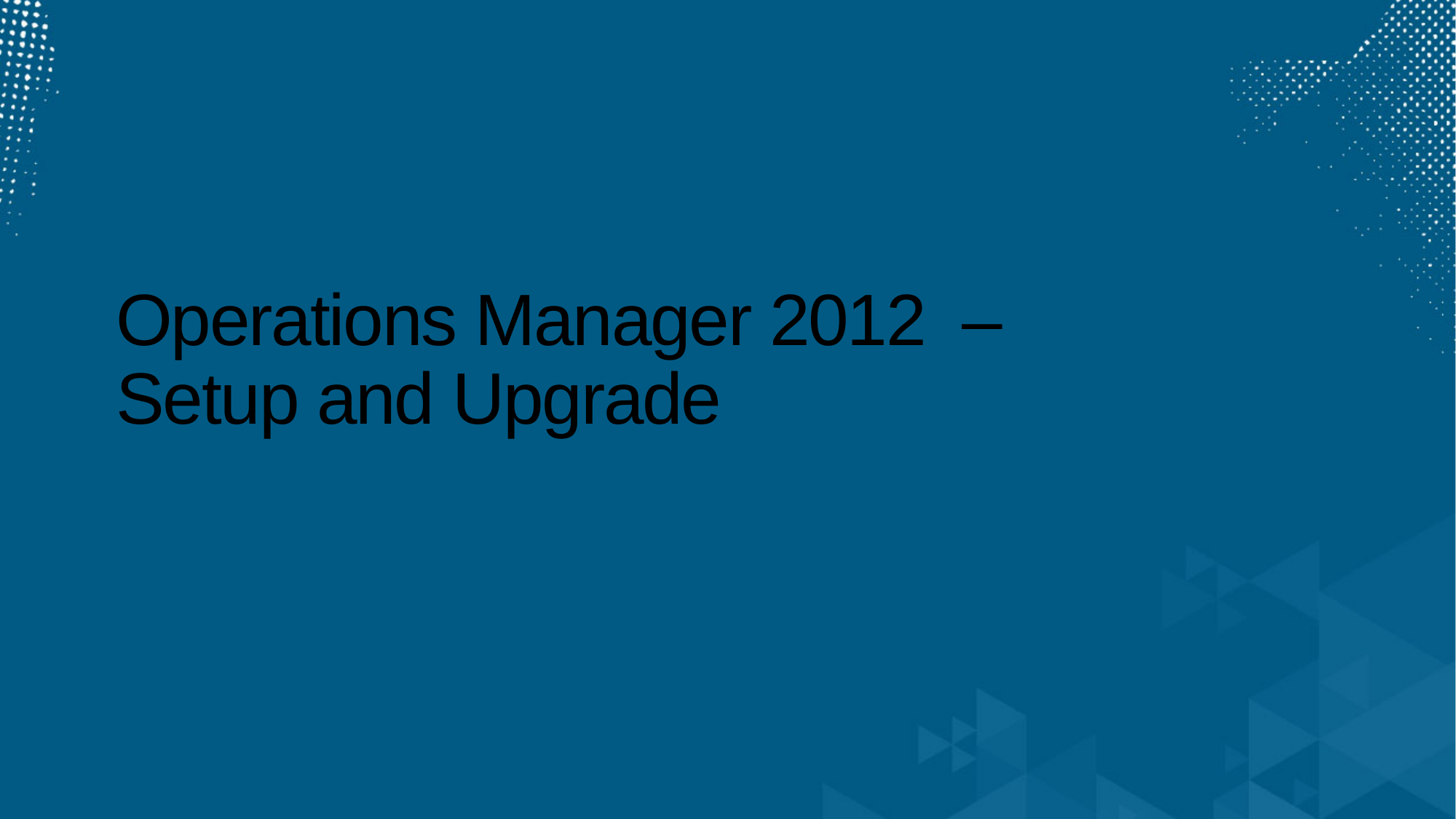

# Operations Manager 2012  – Setup and Upgrade